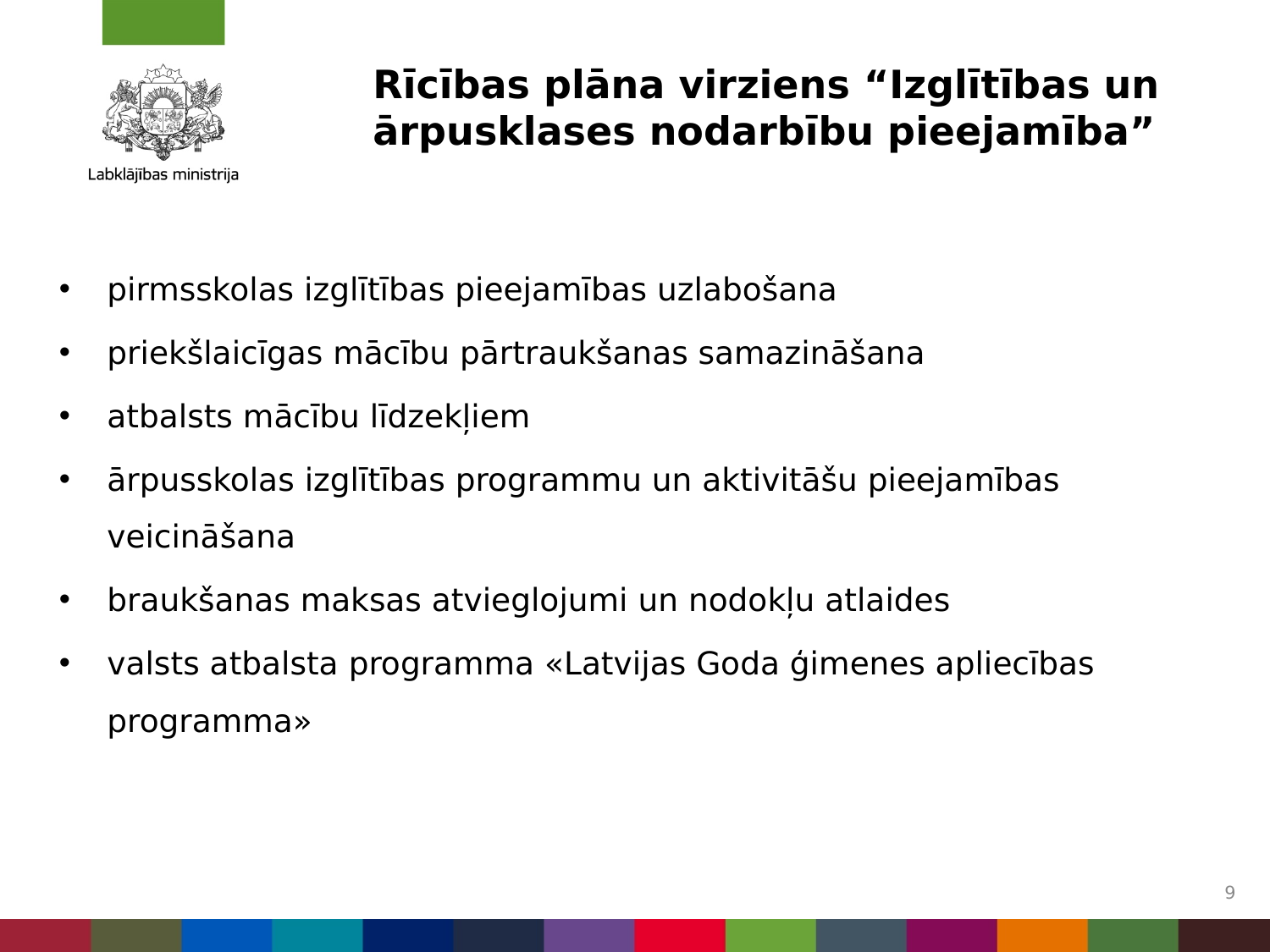

# Rīcības plāna virziens “Izglītības un ārpusklases nodarbību pieejamība”
pirmsskolas izglītības pieejamības uzlabošana
priekšlaicīgas mācību pārtraukšanas samazināšana
atbalsts mācību līdzekļiem
ārpusskolas izglītības programmu un aktivitāšu pieejamības veicināšana
braukšanas maksas atvieglojumi un nodokļu atlaides
valsts atbalsta programma «Latvijas Goda ģimenes apliecības programma»
9